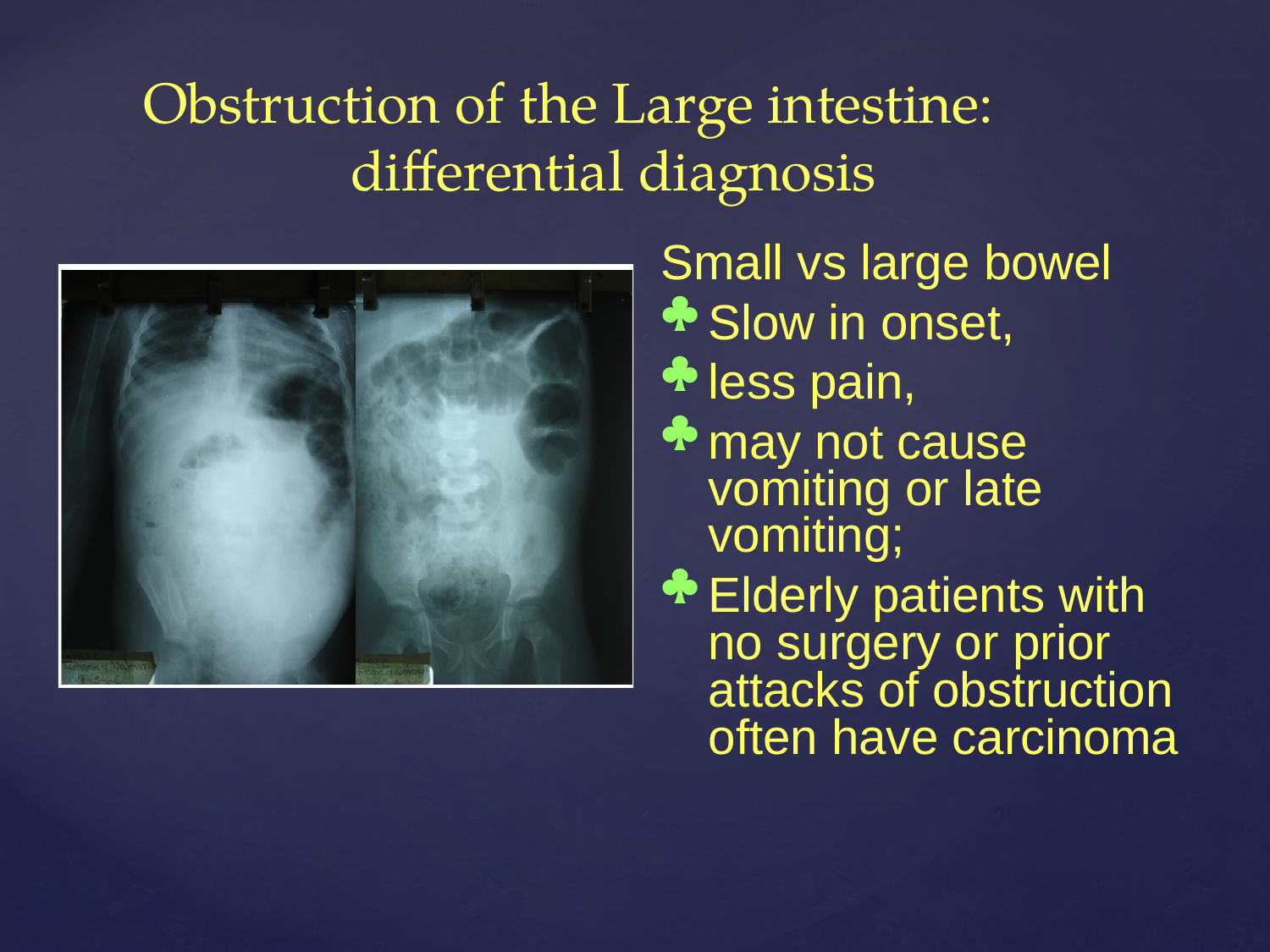

# Obstruction of the Large intestine:  differential diagnosis
Small vs large bowel
Slow in onset,
less pain,
may not cause  vomiting or late  vomiting;
Elderly patients with  no surgery or prior  attacks of obstruction  often have carcinoma